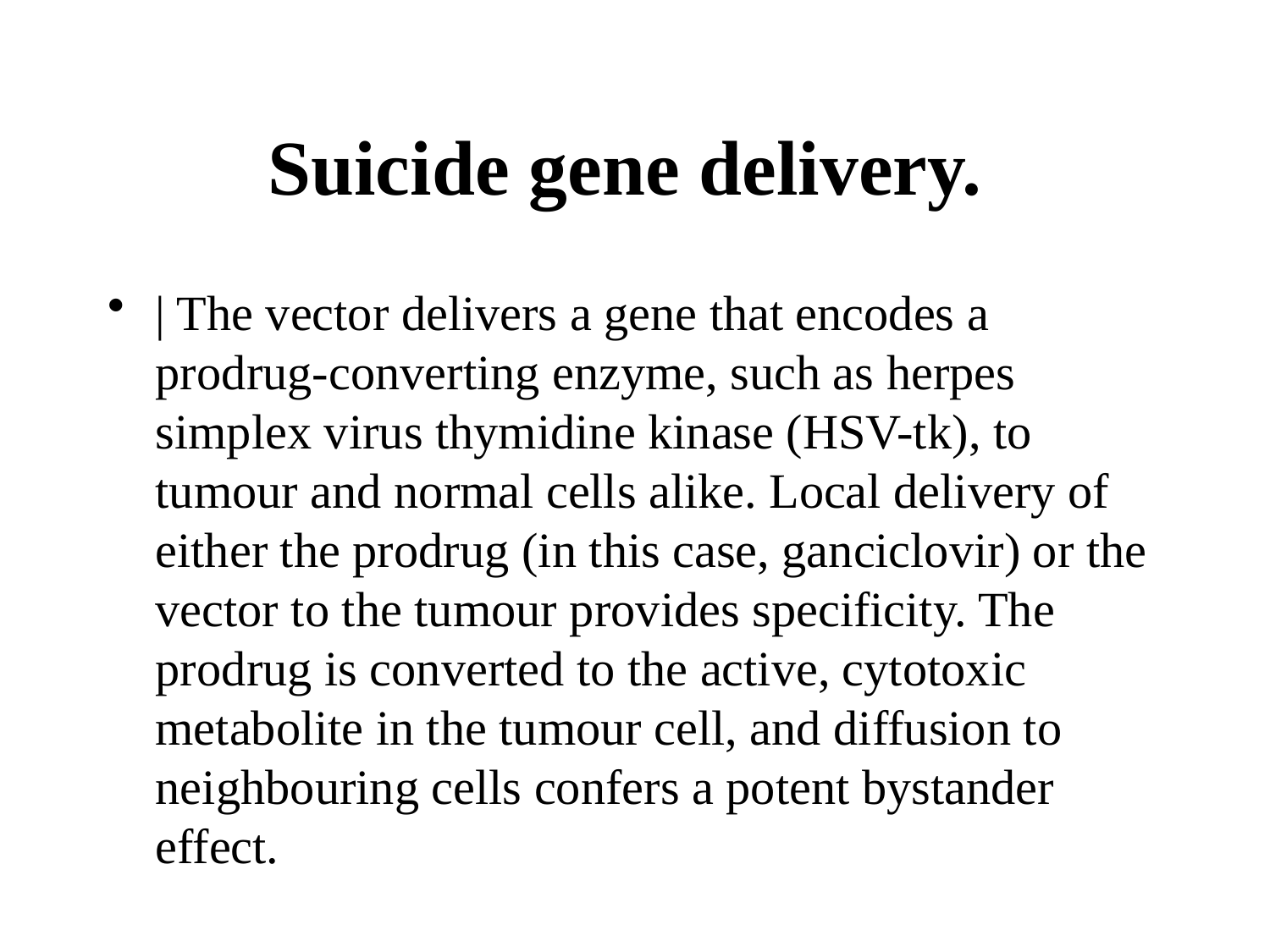

# Suicide gene delivery.
| The vector delivers a gene that encodes a prodrug-converting enzyme, such as herpes simplex virus thymidine kinase (HSV-tk), to tumour and normal cells alike. Local delivery of either the prodrug (in this case, ganciclovir) or the vector to the tumour provides specificity. The prodrug is converted to the active, cytotoxic metabolite in the tumour cell, and diffusion to neighbouring cells confers a potent bystander effect.